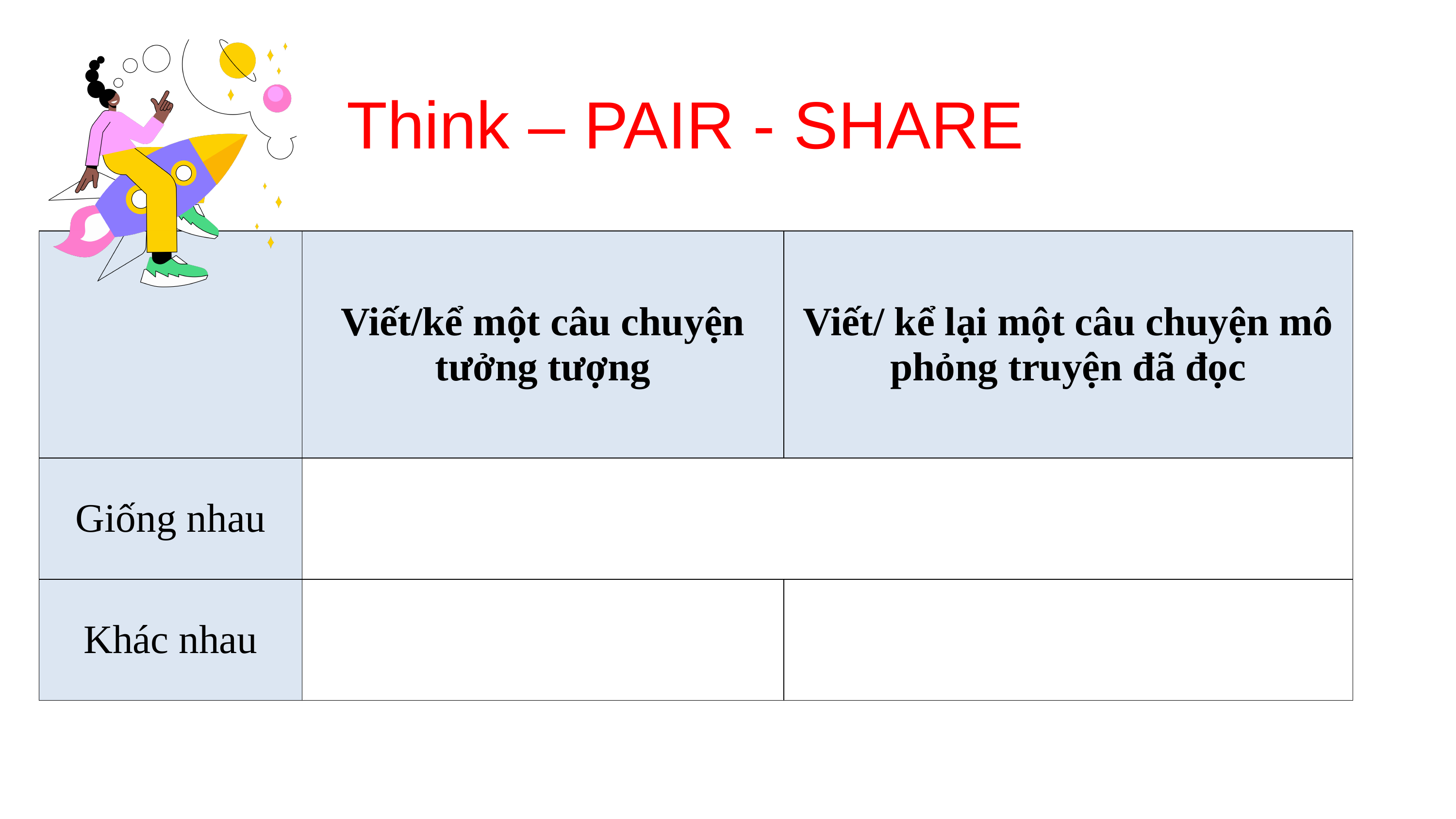

Think – PAIR - SHARE
|  | Viết/kể một câu chuyện tưởng tượng | Viết/ kể lại một câu chuyện mô phỏng truyện đã đọc |
| --- | --- | --- |
| Giống nhau |  |  |
| Khác nhau |  |  |